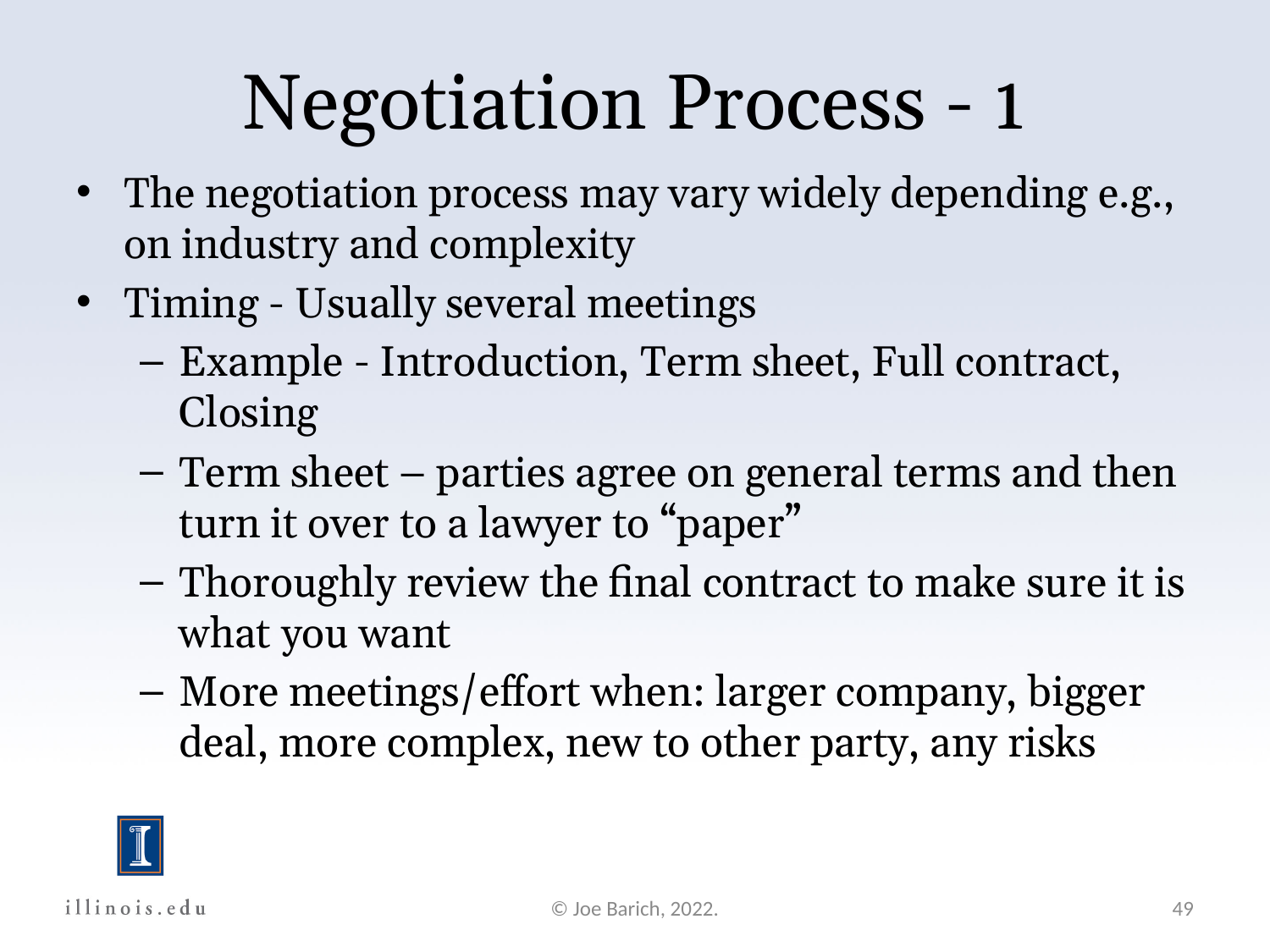

Negotiation Process - 1
The negotiation process may vary widely depending e.g., on industry and complexity
Timing - Usually several meetings
Example - Introduction, Term sheet, Full contract, Closing
Term sheet – parties agree on general terms and then turn it over to a lawyer to “paper”
Thoroughly review the final contract to make sure it is what you want
More meetings/effort when: larger company, bigger deal, more complex, new to other party, any risks

© Joe Barich, 2022.
49